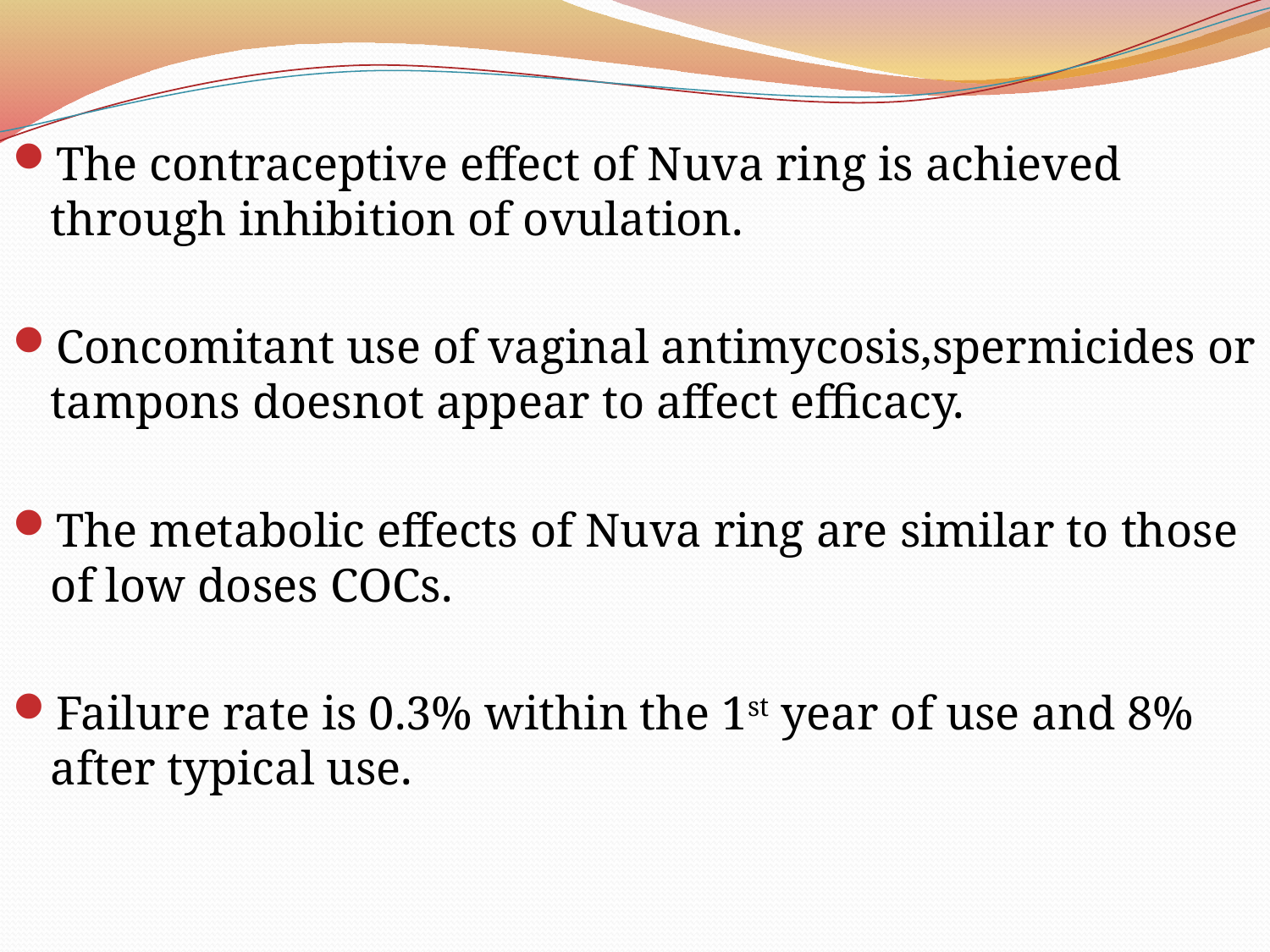

The contraceptive effect of Nuva ring is achieved through inhibition of ovulation.

Concomitant use of vaginal antimycosis,spermicides or tampons doesnot appear to affect efficacy.

The metabolic effects of Nuva ring are similar to those of low doses COCs.

Failure rate is 0.3% within the 1st year of use and 8% after typical use.